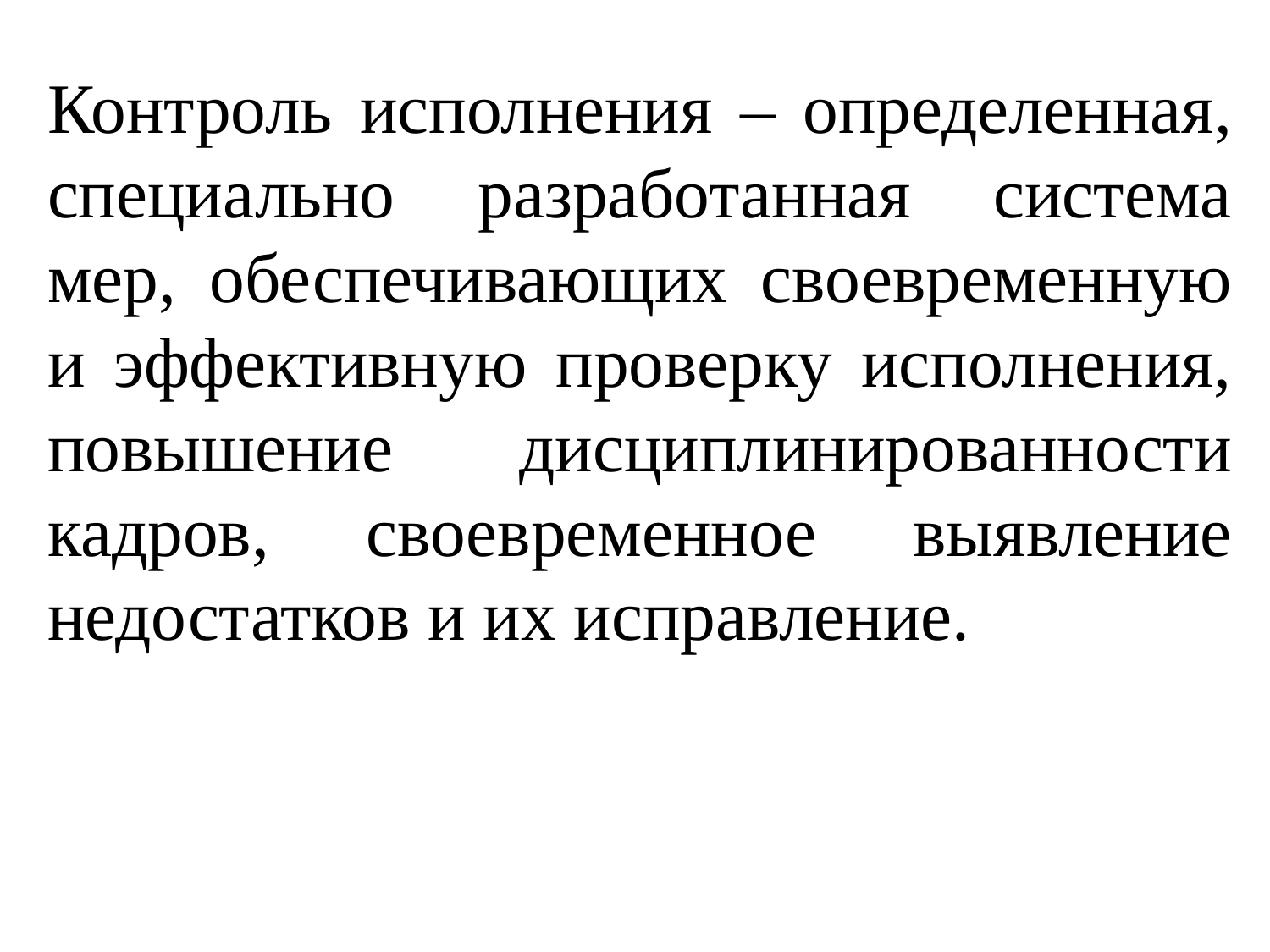

Контроль исполнения – определенная, специально разработанная система мер, обеспечивающих своевременную и эффективную проверку исполнения, повышение дисциплинированности кадров, своевременное выявление недостатков и их исправление.